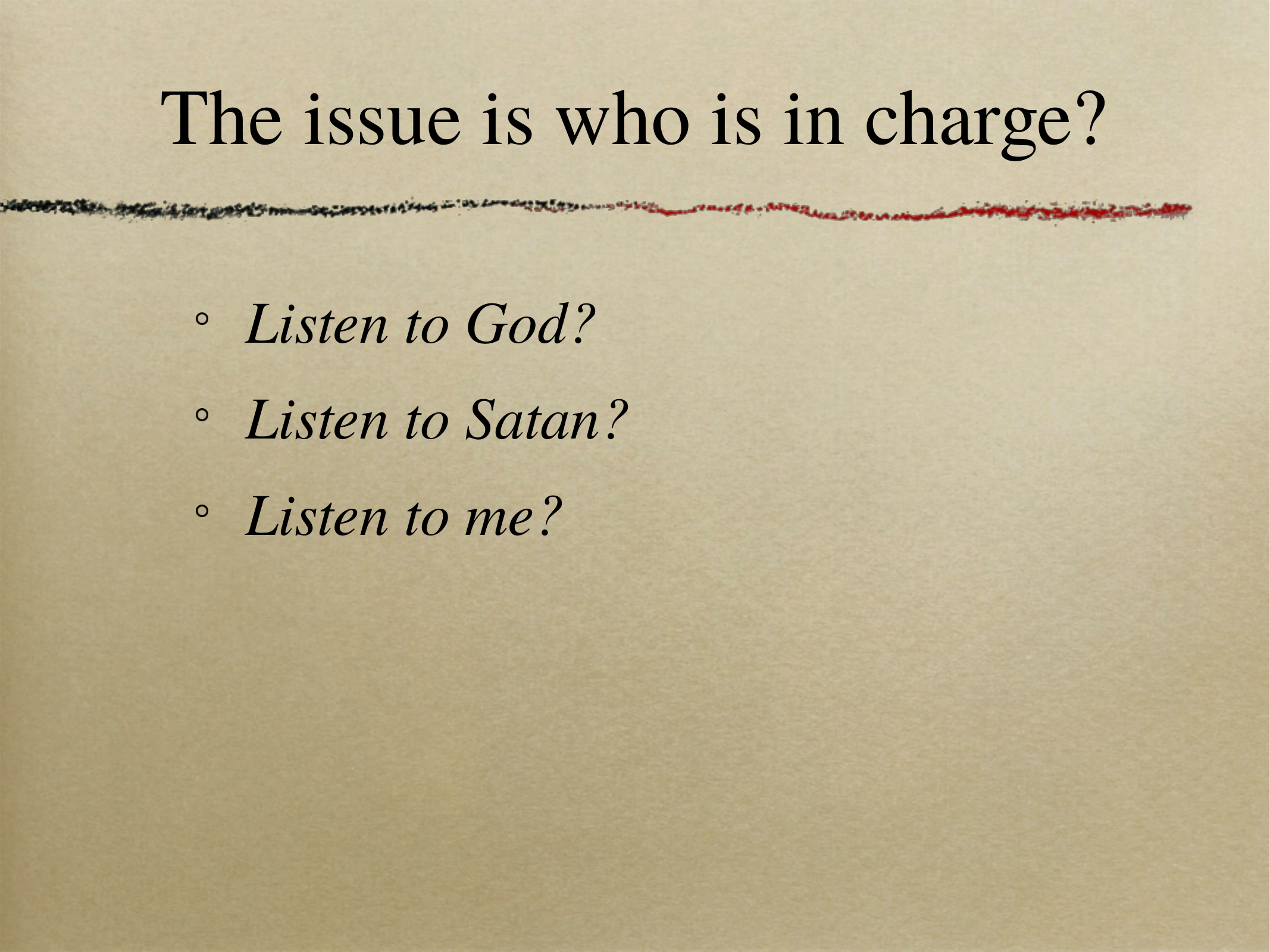

# The issue is who is in charge?
Listen to God?
Listen to Satan?
Listen to me?